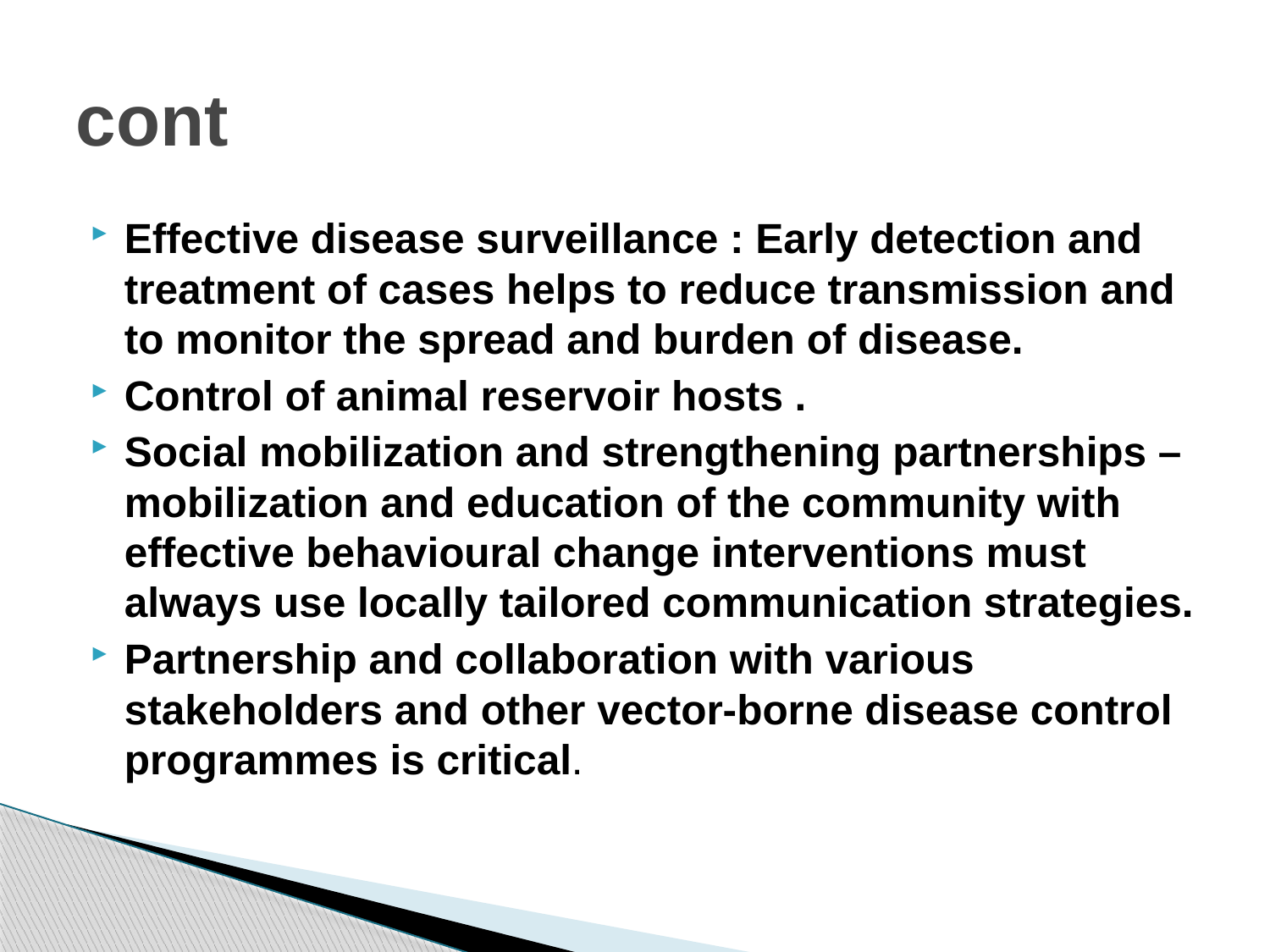

# cont
Effective disease surveillance : Early detection and treatment of cases helps to reduce transmission and to monitor the spread and burden of disease.
Control of animal reservoir hosts .
Social mobilization and strengthening partnerships – mobilization and education of the community with effective behavioural change interventions must always use locally tailored communication strategies.
Partnership and collaboration with various stakeholders and other vector-borne disease control programmes is critical.